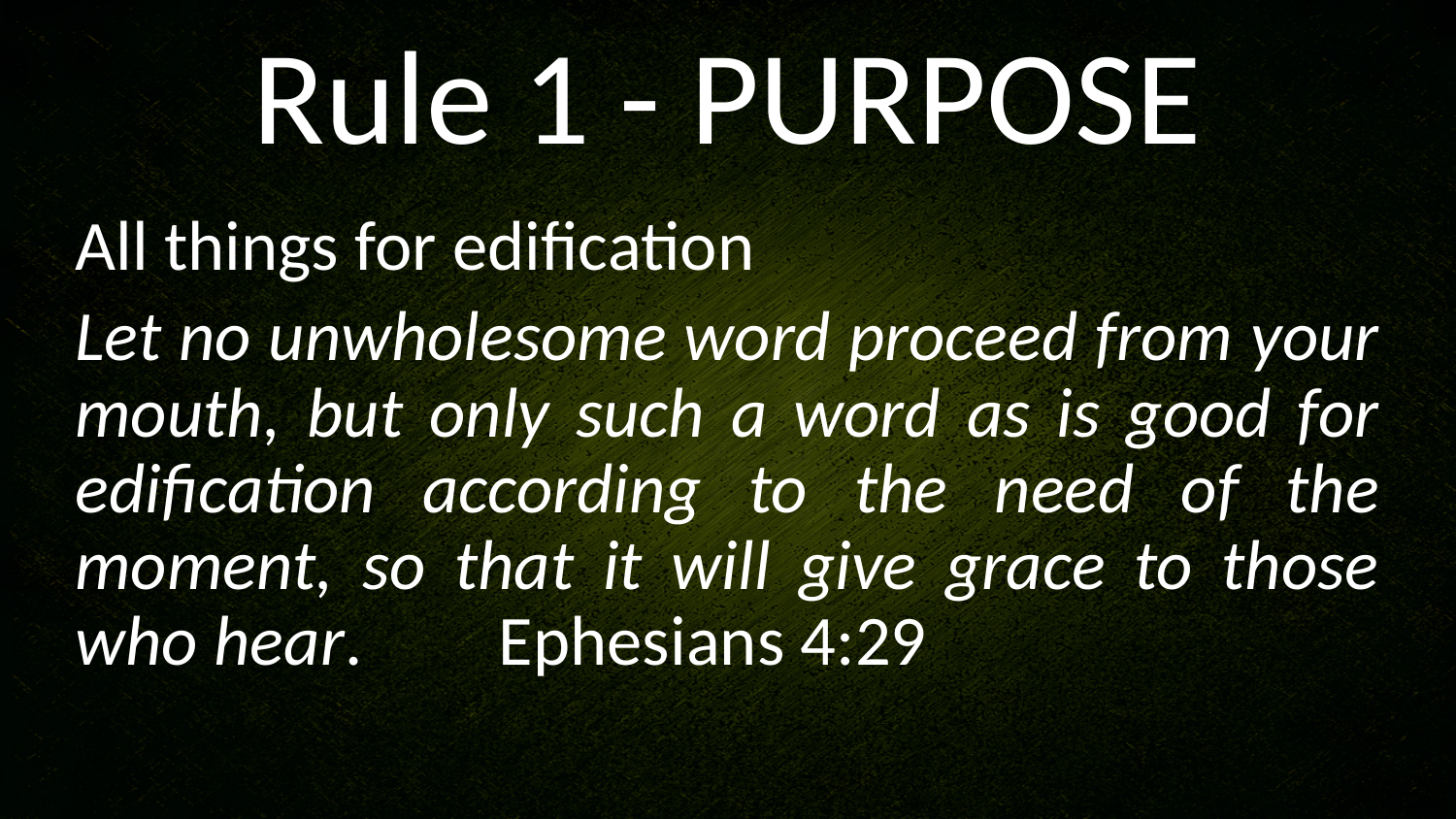

# Rule 1 - PURPOSE
All things for edification
Let no unwholesome word proceed from your mouth, but only such a word as is good for edification according to the need of the moment, so that it will give grace to those who hear. 															Ephesians 4:29